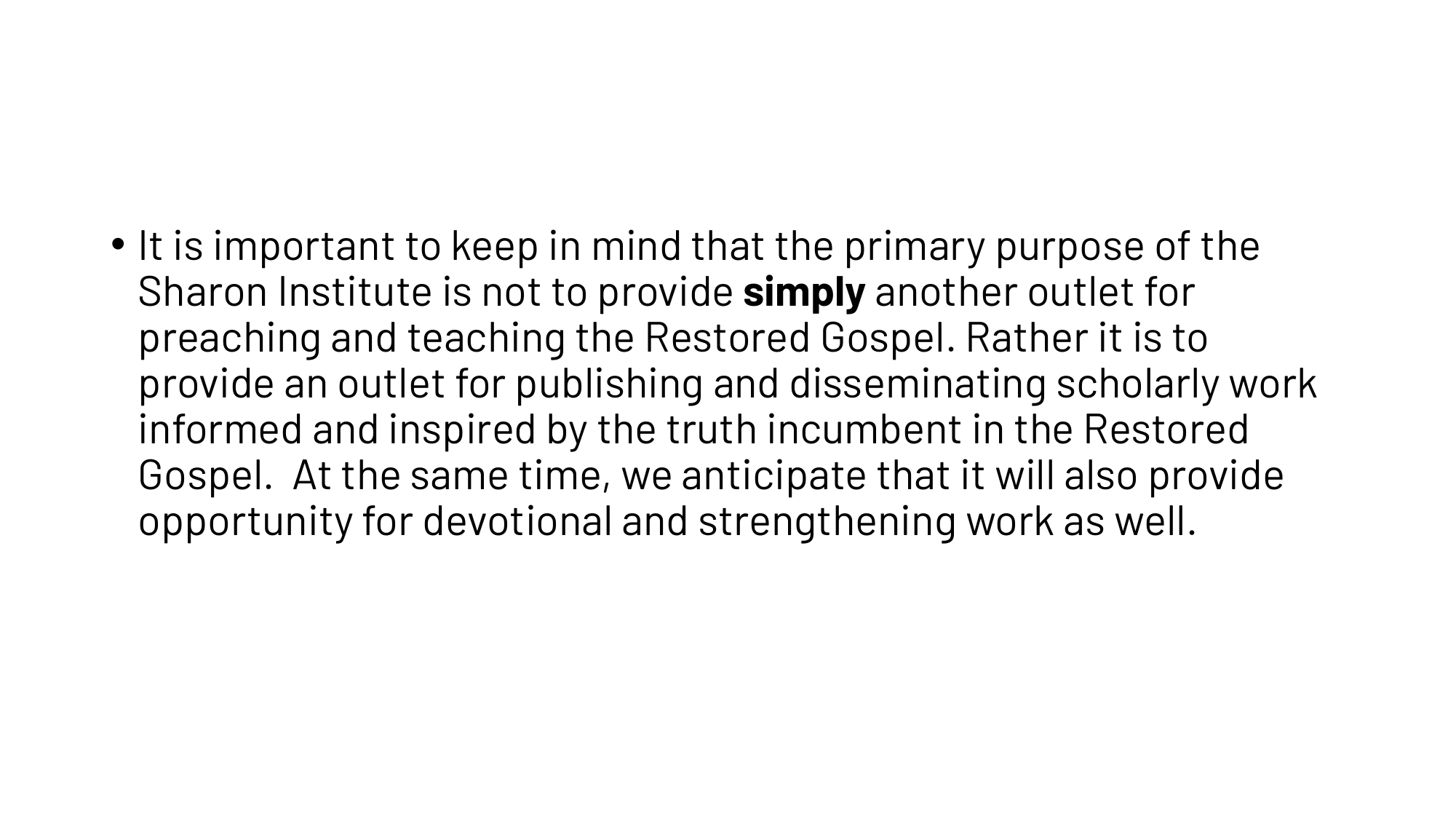

#
It is important to keep in mind that the primary purpose of the Sharon Institute is not to provide simply another outlet for preaching and teaching the Restored Gospel. Rather it is to provide an outlet for publishing and disseminating scholarly work informed and inspired by the truth incumbent in the Restored Gospel.  At the same time, we anticipate that it will also provide opportunity for devotional and strengthening work as well.